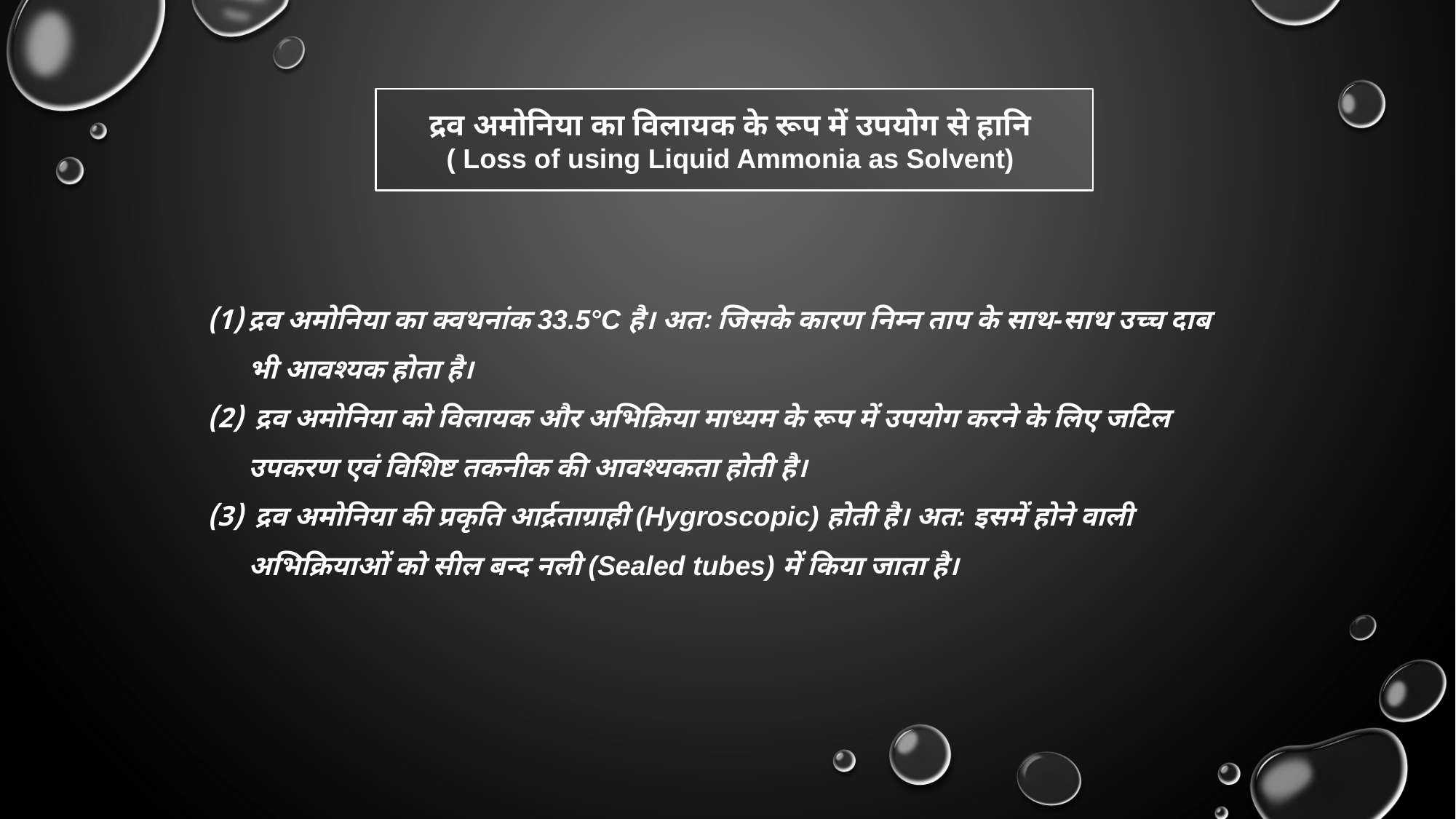

द्रव अमोनिया का विलायक के रूप में उपयोग से हानि
( Loss of using Liquid Ammonia as Solvent)
द्रव अमोनिया का क्वथनांक 33.5°C है। अतः जिसके कारण निम्न ताप के साथ-साथ उच्च दाब भी आवश्यक होता है।
 द्रव अमोनिया को विलायक और अभिक्रिया माध्यम के रूप में उपयोग करने के लिए जटिल उपकरण एवं विशिष्ट तकनीक की आवश्यकता होती है।
 द्रव अमोनिया की प्रकृति आर्द्रताग्राही (Hygroscopic) होती है। अत: इसमें होने वाली अभिक्रियाओं को सील बन्द नली (Sealed tubes) में किया जाता है।